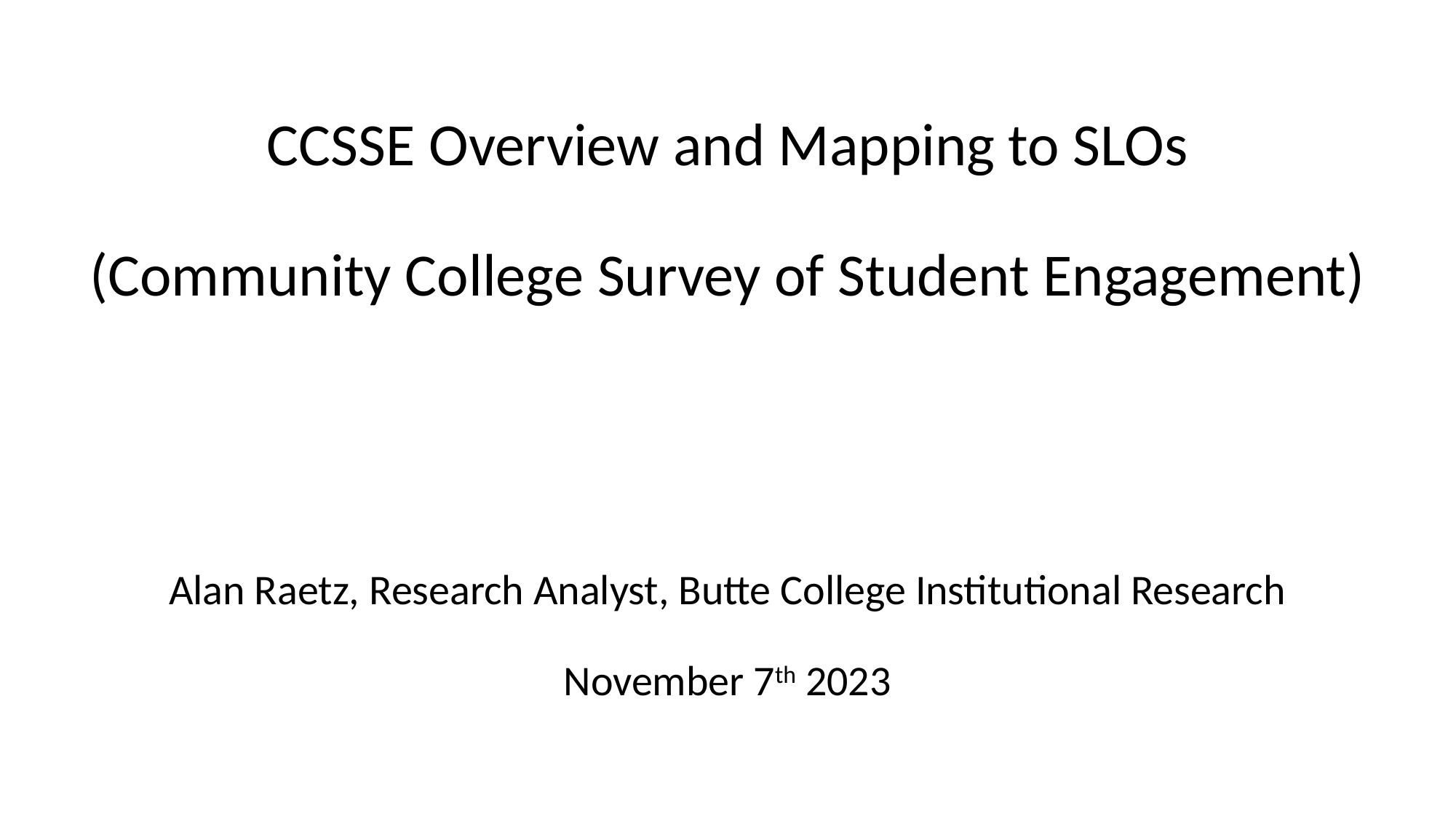

# CCSSE Overview and Mapping to SLOs (Community College Survey of Student Engagement) Alan Raetz, Research Analyst, Butte College Institutional Research November 7th 2023